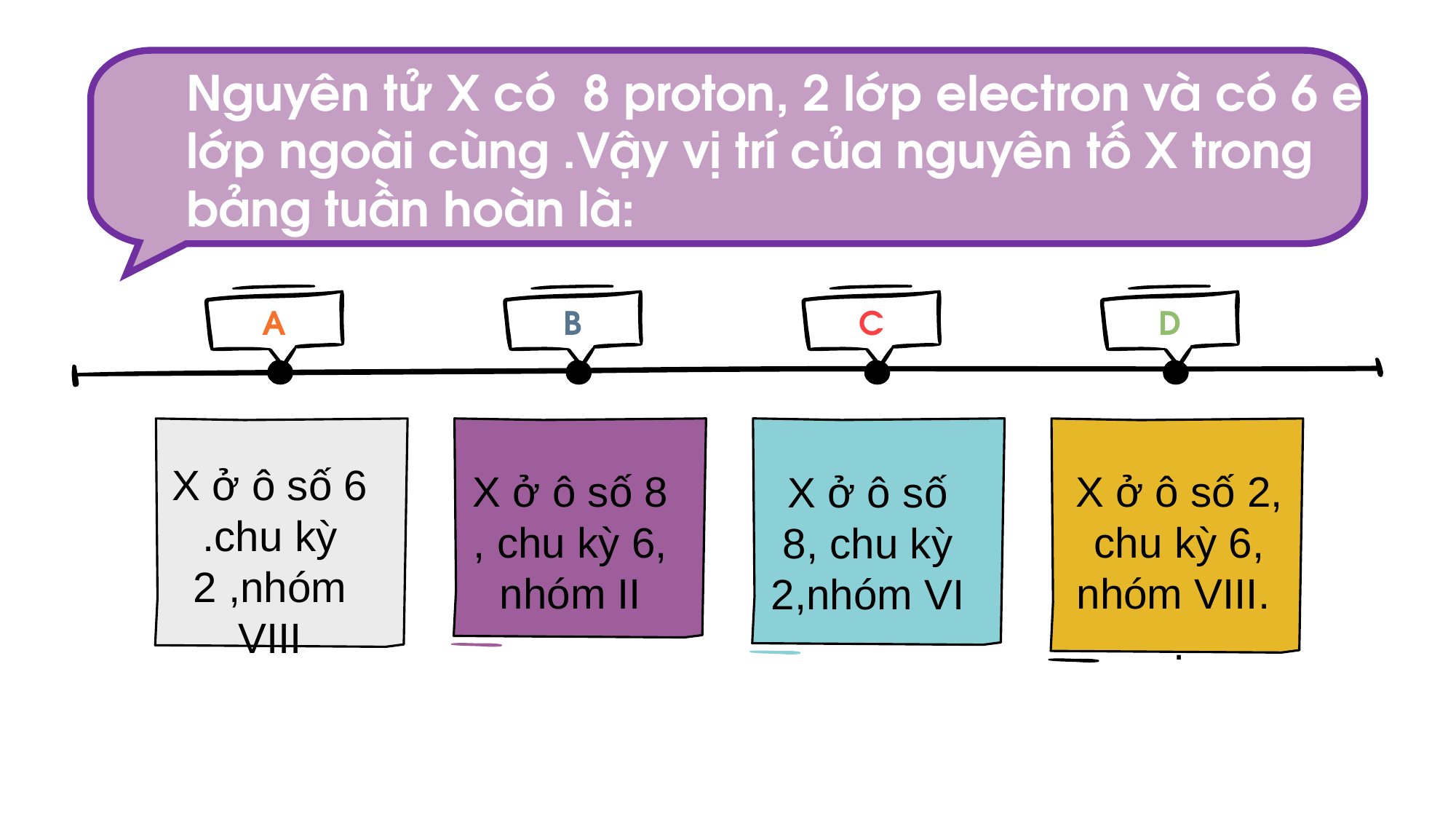

Nguyên tử X có  8 proton, 2 lớp electron và có 6 e lớp ngoài cùng .Vậy vị trí của nguyên tố X trong bảng tuần hoàn là:

C
A
B
D

X ở ô số 6 .chu kỳ 2 ,nhóm VIII
X ở ô số 8 , chu kỳ 6, nhóm II
X ở ô số 2, chu kỳ 6, nhóm VIII.
.
X ở ô số 8, chu kỳ 2,nhóm VI